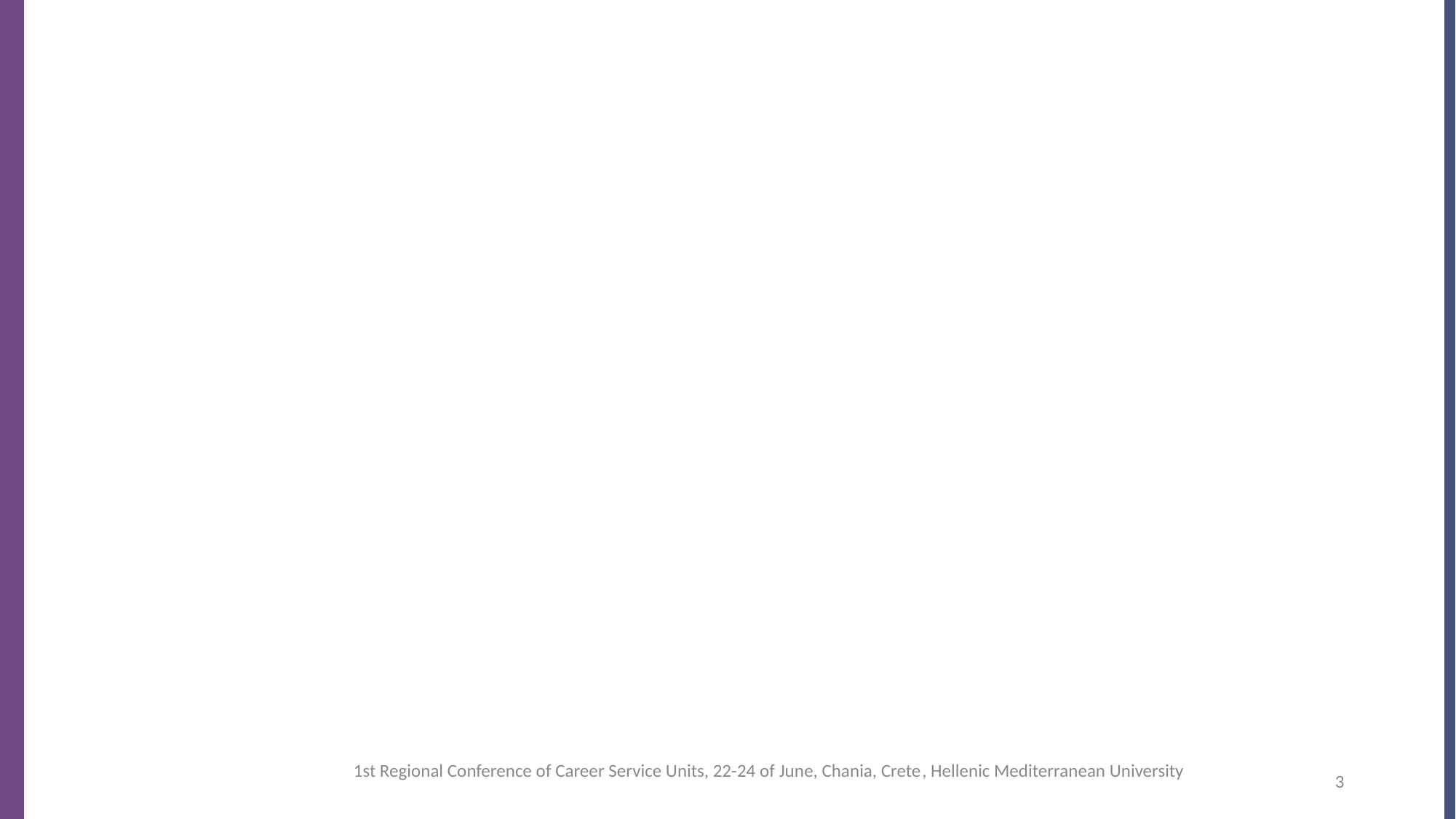

#

1st Regional Conference of Career Service Units, 22-24 of June, Chania, Crete, Hellenic Mediterranean University

3